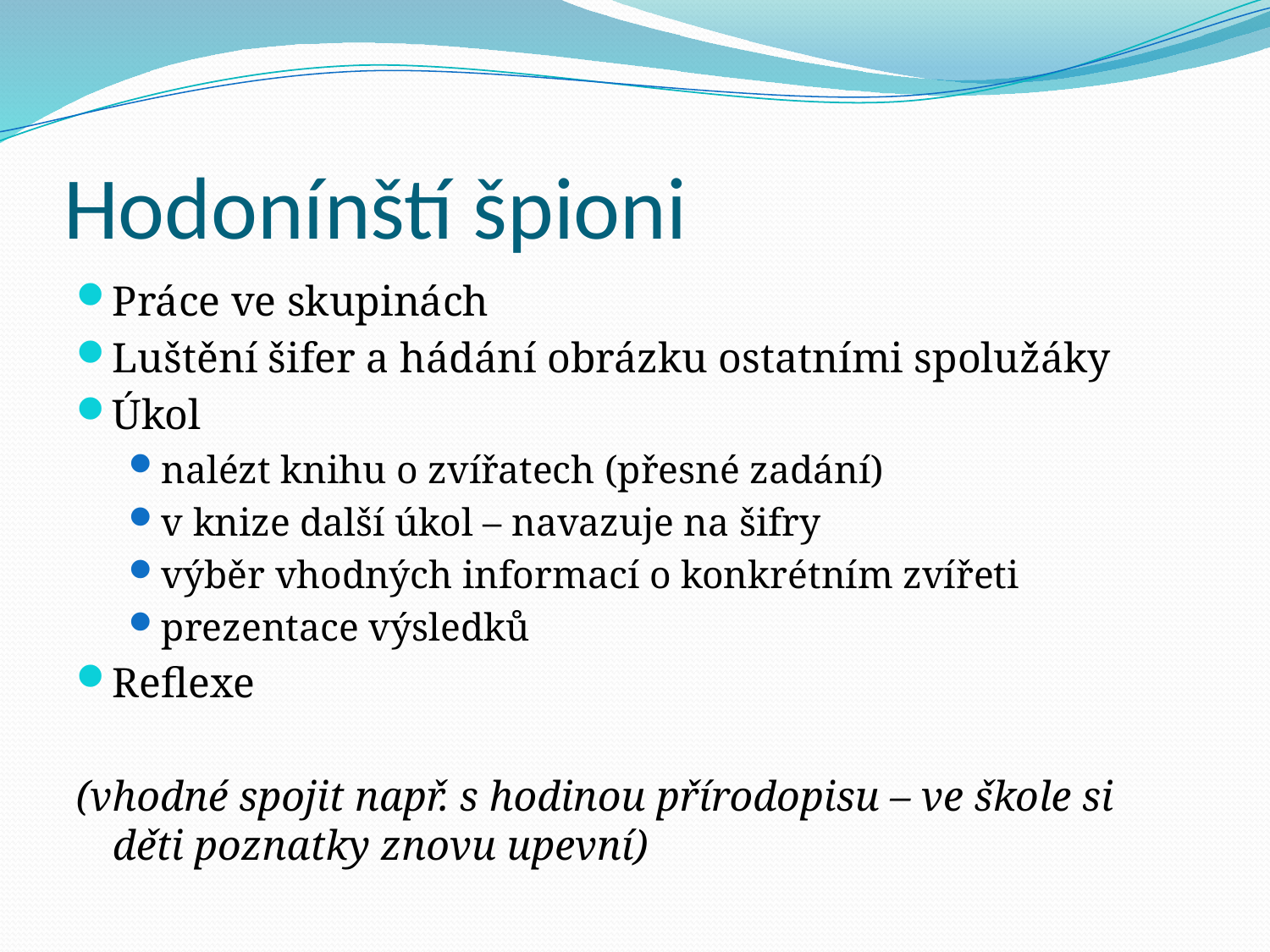

# Hodonínští špioni
Práce ve skupinách
Luštění šifer a hádání obrázku ostatními spolužáky
Úkol
nalézt knihu o zvířatech (přesné zadání)
v knize další úkol – navazuje na šifry
výběr vhodných informací o konkrétním zvířeti
prezentace výsledků
Reflexe

(vhodné spojit např. s hodinou přírodopisu – ve škole si děti poznatky znovu upevní)